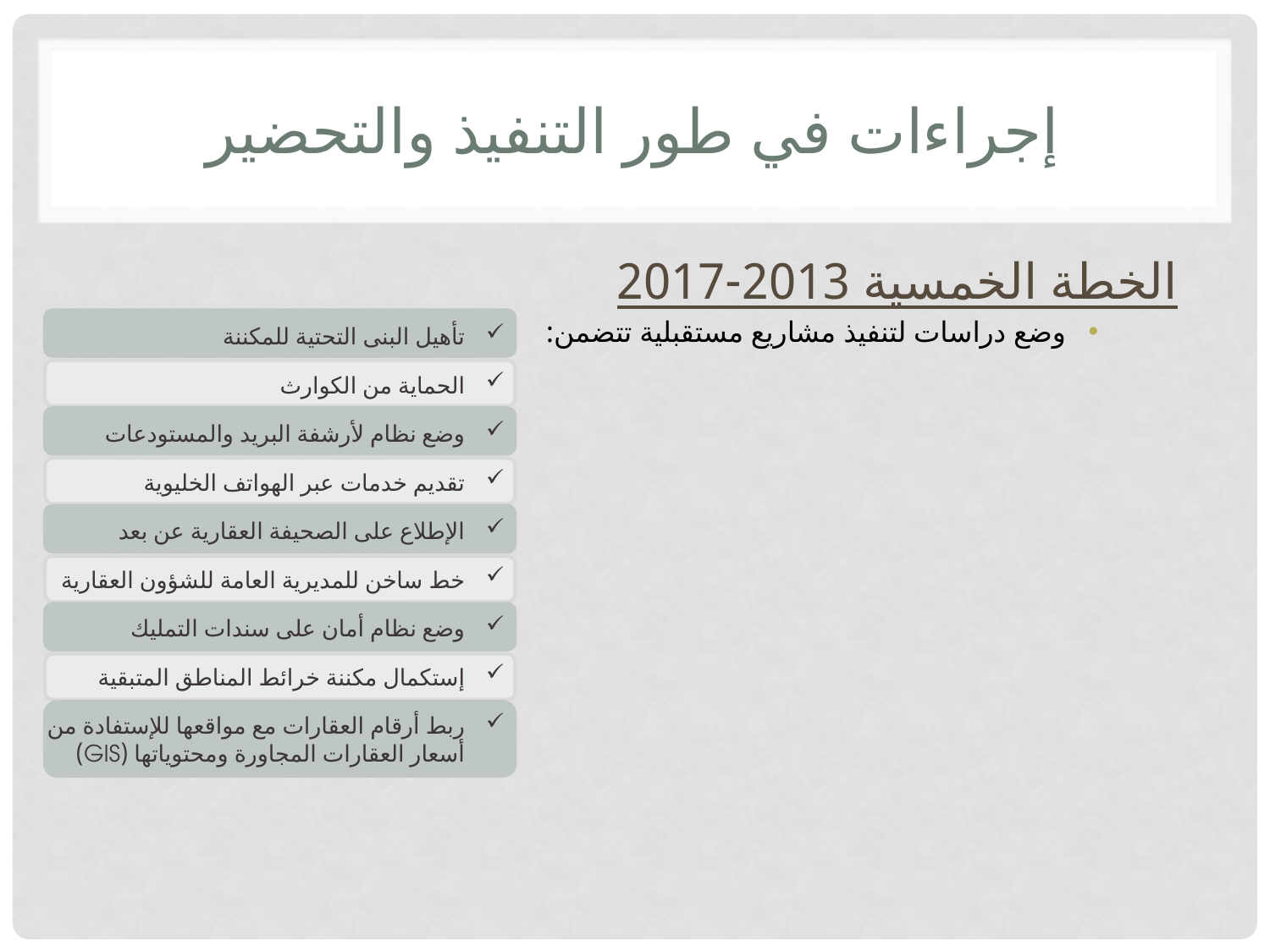

# إجراءات في طور التنفيذ والتحضير
الخطة الخمسية 2013-2017
وضع دراسات لتنفيذ مشاريع مستقبلية تتضمن:

تأهيل البنى التحتية للمكننة
الحماية من الكوارث
وضع نظام لأرشفة البريد والمستودعات
تقديم خدمات عبر الهواتف الخليوية
الإطلاع على الصحيفة العقارية عن بعد
خط ساخن للمديرية العامة للشؤون العقارية
وضع نظام أمان على سندات التمليك
إستكمال مكننة خرائط المناطق المتبقية
ربط أرقام العقارات مع مواقعها للإستفادة من أسعار العقارات المجاورة ومحتوياتها (GIS)